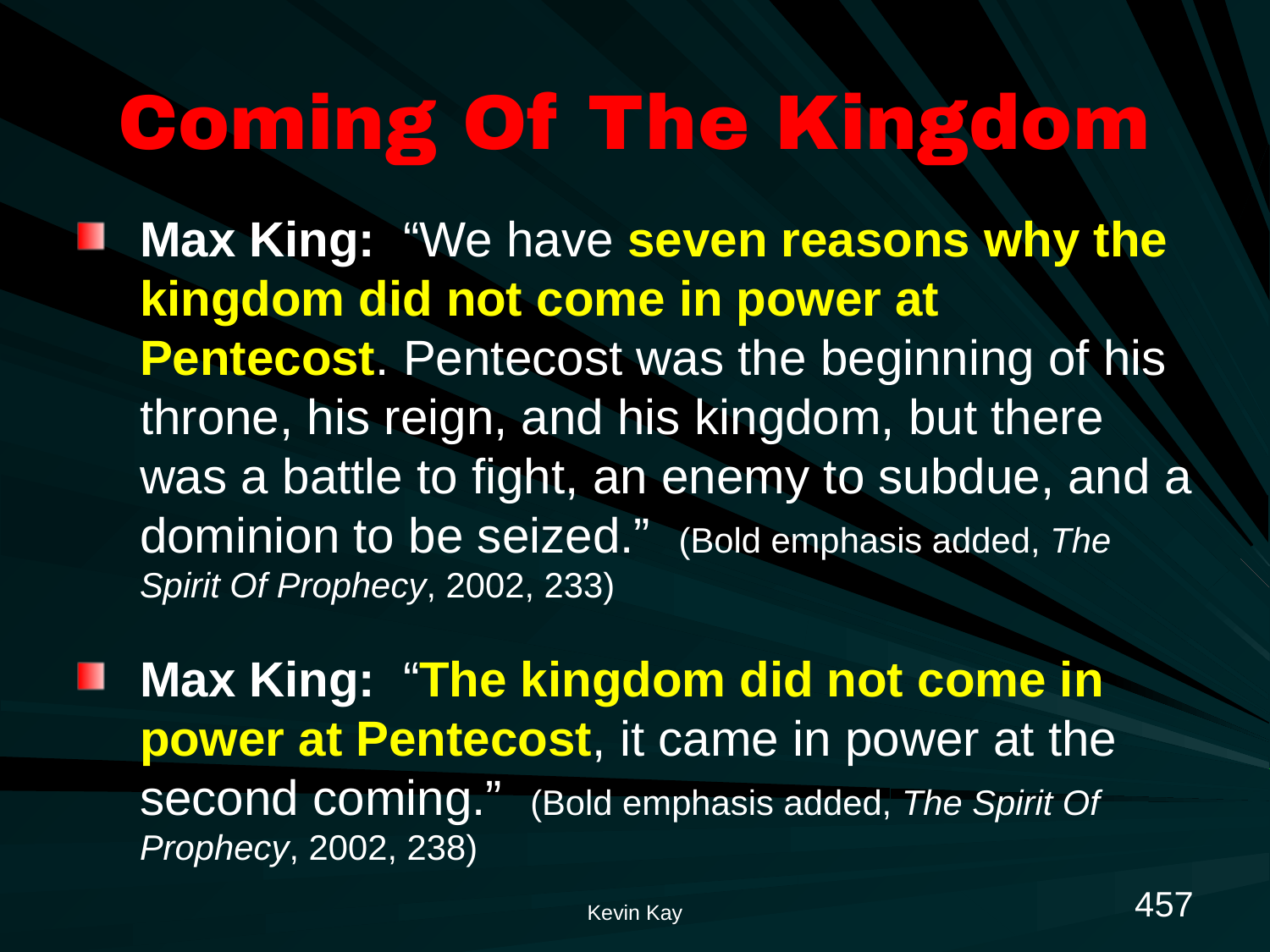

# Coming Of The Kingdom
Max King:  “We have seven reasons why the kingdom did not come in power at Pentecost. Pentecost was the beginning of his throne, his reign, and his kingdom, but there was a battle to fight, an enemy to subdue, and a dominion to be seized.”  (Bold emphasis added, The Spirit Of Prophecy, 2002, 233)
Max King:  “The kingdom did not come in power at Pentecost, it came in power at the second coming.”  (Bold emphasis added, The Spirit Of Prophecy, 2002, 238)
457
Kevin Kay